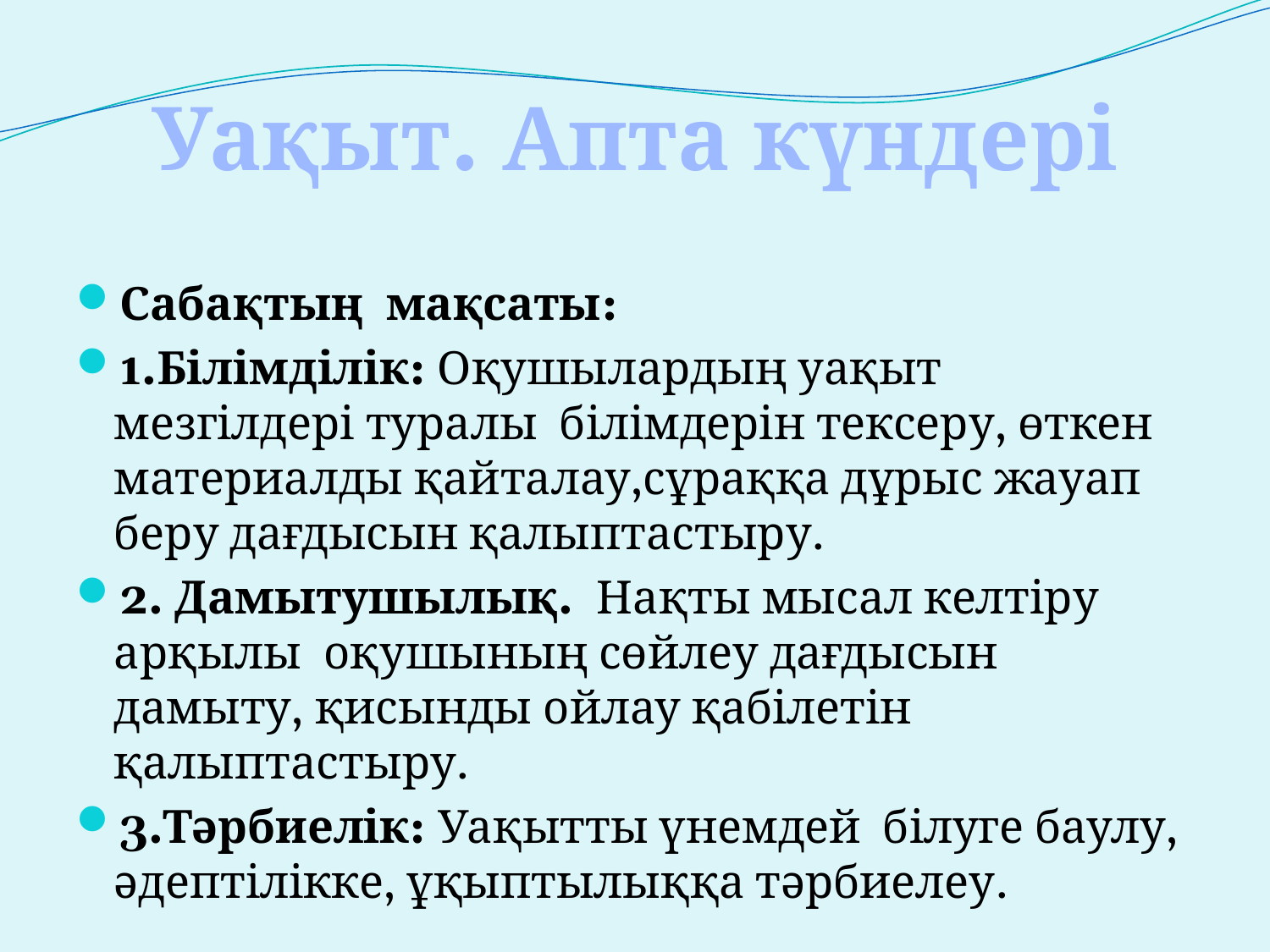

# Уақыт. Апта күндері
Сабақтың  мақсаты:
1.Білімділік: Оқушылардың уақыт мезгілдері туралы  білімдерін тексеру, өткен материалды қайталау,сұраққа дұрыс жауап беру дағдысын қалыптастыру.
2. Дамытушылық.  Нақты мысал келтіру арқылы  оқушының сөйлеу дағдысын дамыту, қисынды ойлау қабілетін қалыптастыру.
3.Тәрбиелік: Уақытты үнемдей  білуге баулу, әдептілікке, ұқыптылыққа тәрбиелеу.